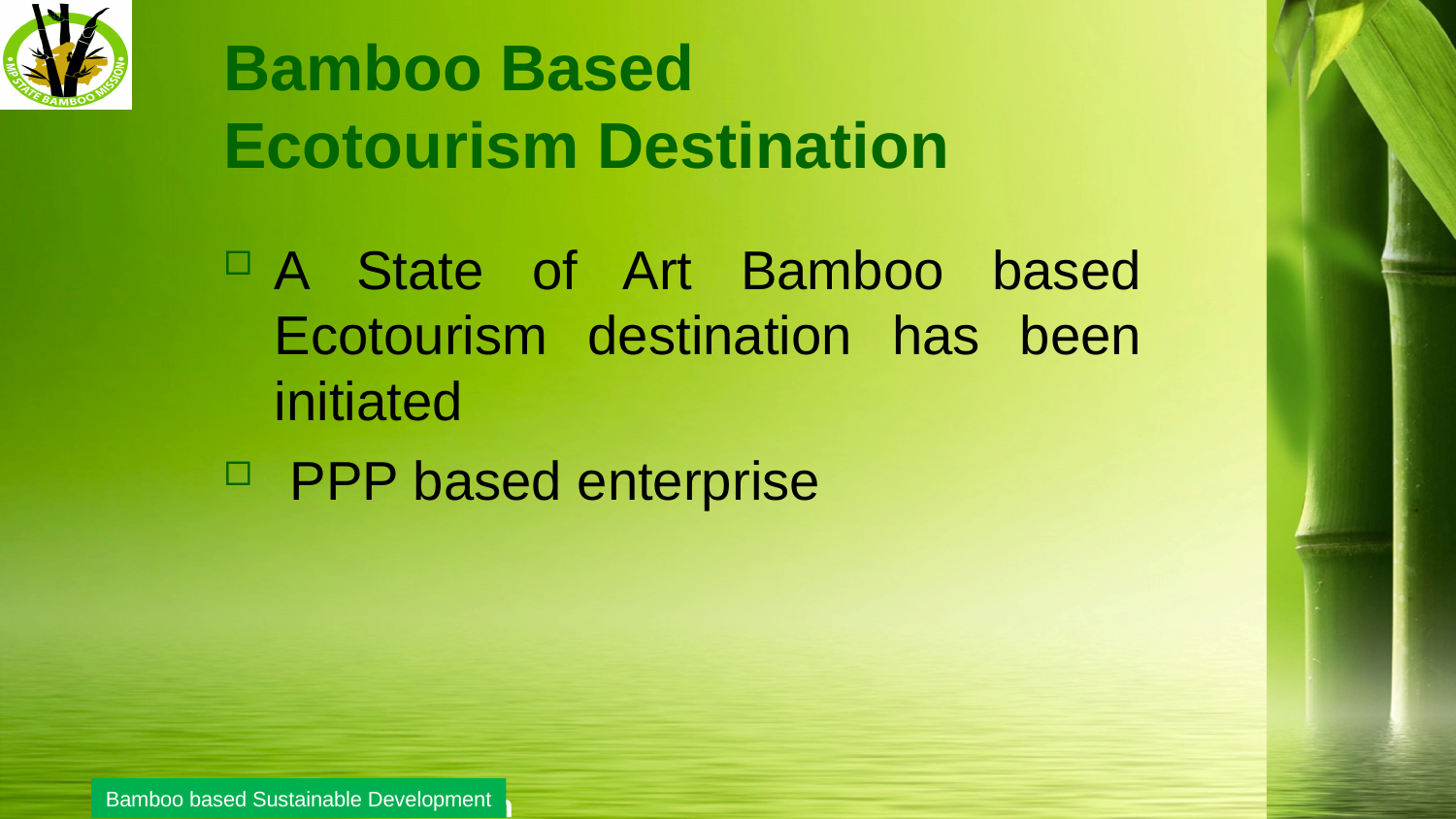

# Bamboo Based Ecotourism Destination
A State of Art Bamboo based Ecotourism destination has been initiated
 PPP based enterprise
Bamboo based Sustainable Development